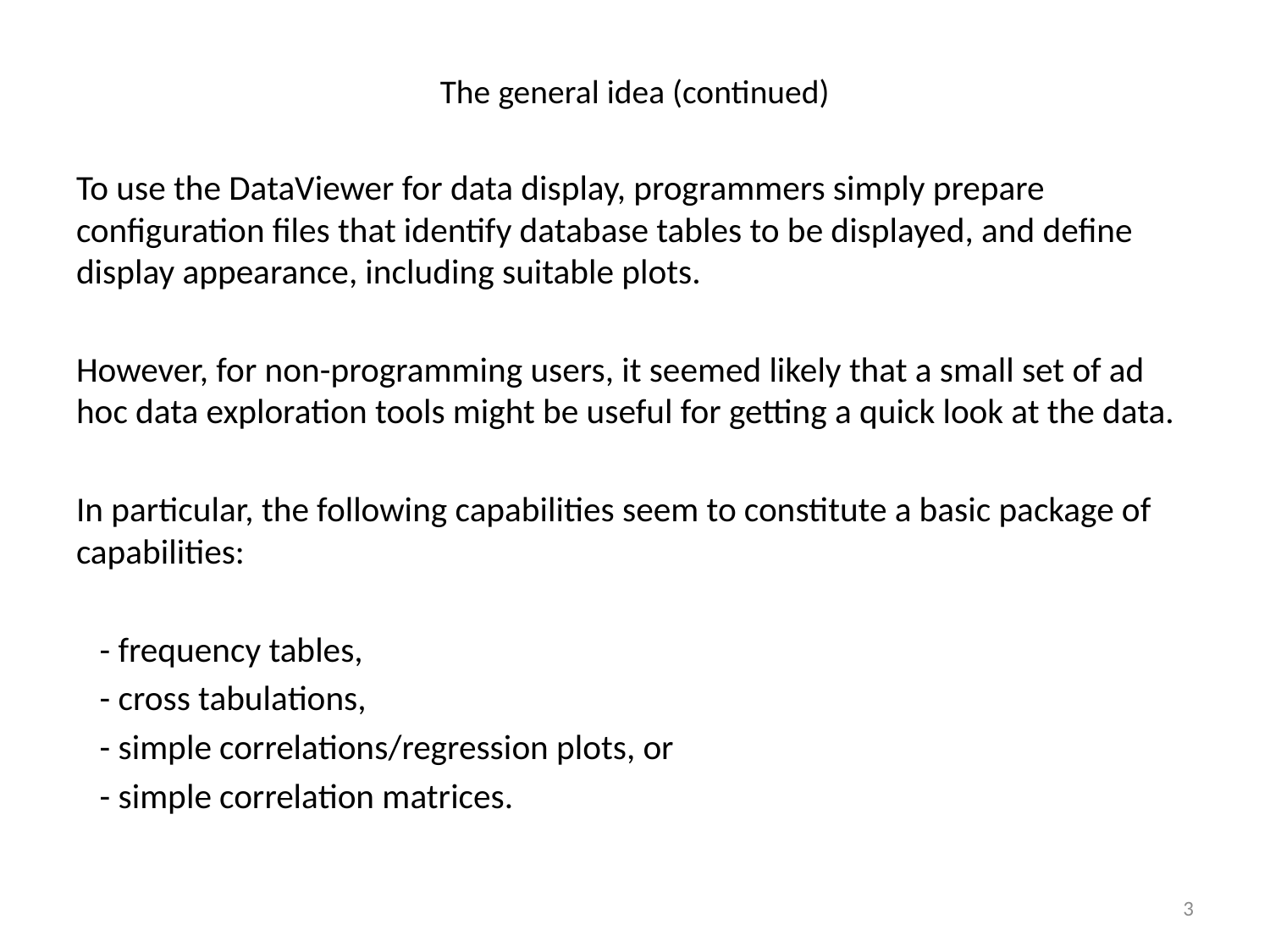

# The general idea (continued)
To use the DataViewer for data display, programmers simply prepare configuration files that identify database tables to be displayed, and define display appearance, including suitable plots.

However, for non-programming users, it seemed likely that a small set of ad hoc data exploration tools might be useful for getting a quick look at the data.

In particular, the following capabilities seem to constitute a basic package of capabilities:

   - frequency tables,
   - cross tabulations,
   - simple correlations/regression plots, or
   - simple correlation matrices.

3